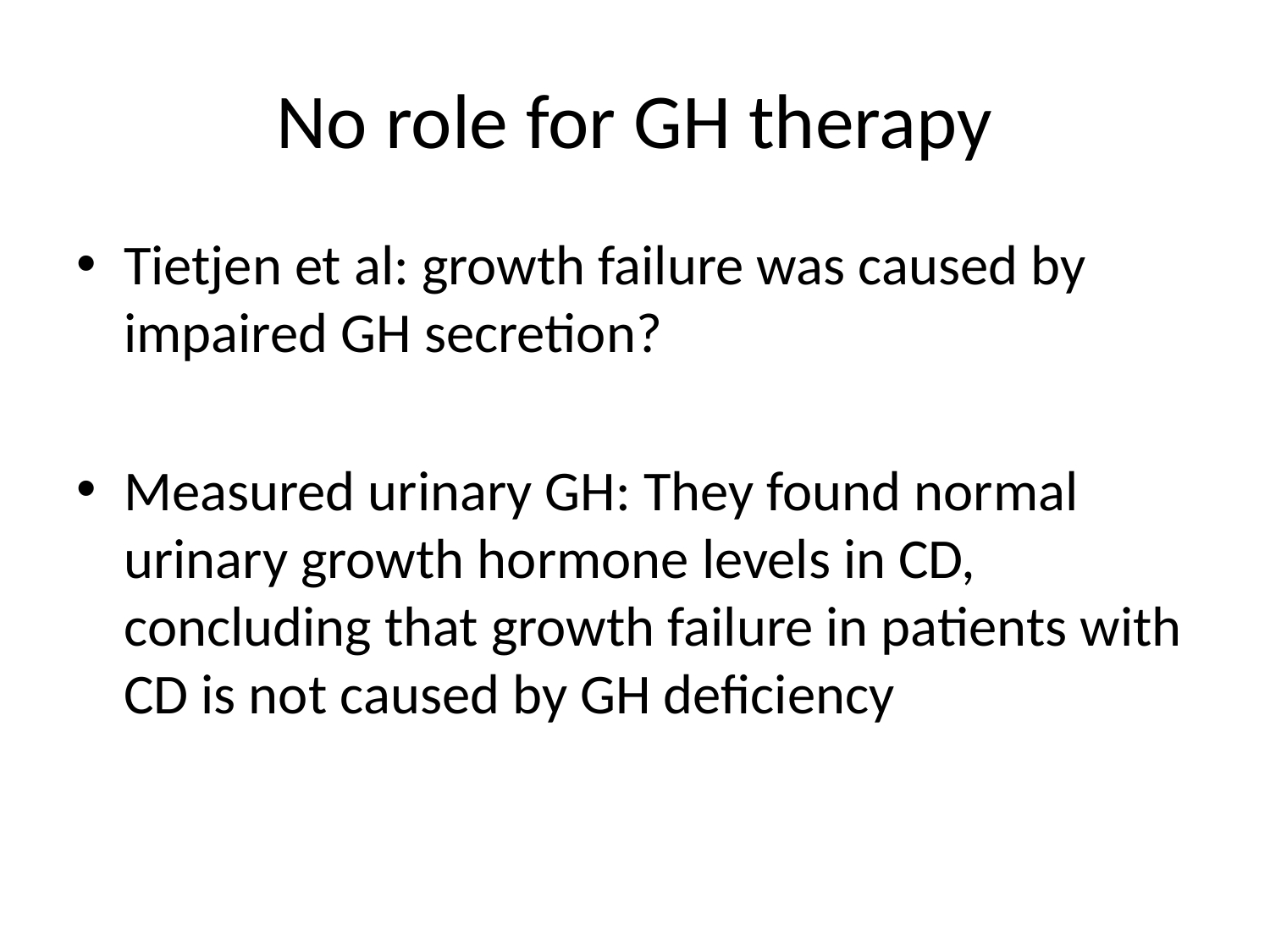

# No role for GH therapy
Tietjen et al: growth failure was caused by impaired GH secretion?

Measured urinary GH: They found normal urinary growth hormone levels in CD, concluding that growth failure in patients with CD is not caused by GH deficiency